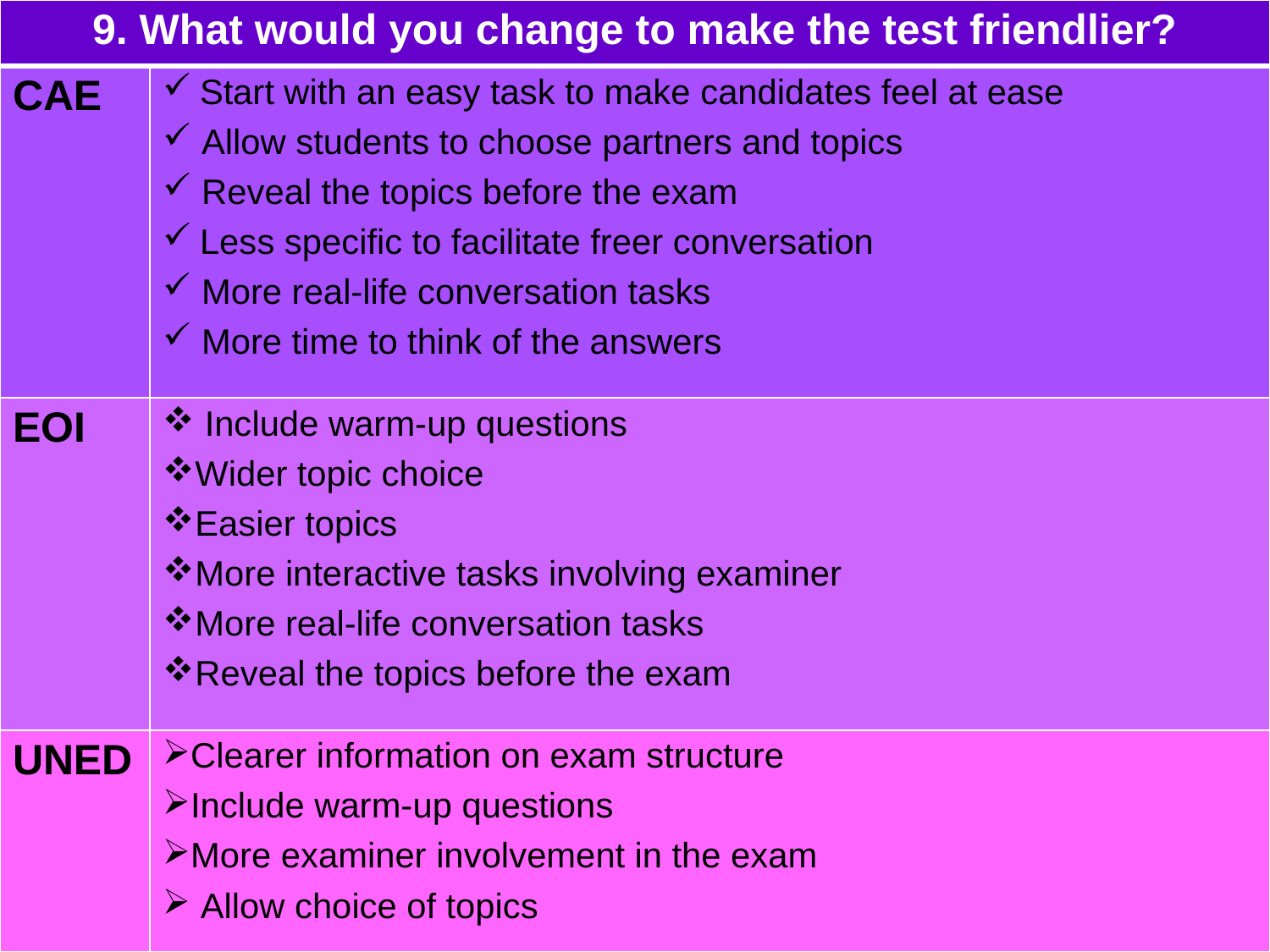

| 9. What would you change to make the test friendlier? |  |
| --- | --- |
| CAE | Start with an easy task to make candidates feel at ease Allow students to choose partners and topics Reveal the topics before the exam Less specific to facilitate freer conversation More real-life conversation tasks More time to think of the answers |
| EOI | Include warm-up questions Wider topic choice Easier topics More interactive tasks involving examiner More real-life conversation tasks Reveal the topics before the exam |
| UNED | Clearer information on exam structure Include warm-up questions More examiner involvement in the exam Allow choice of topics |
#